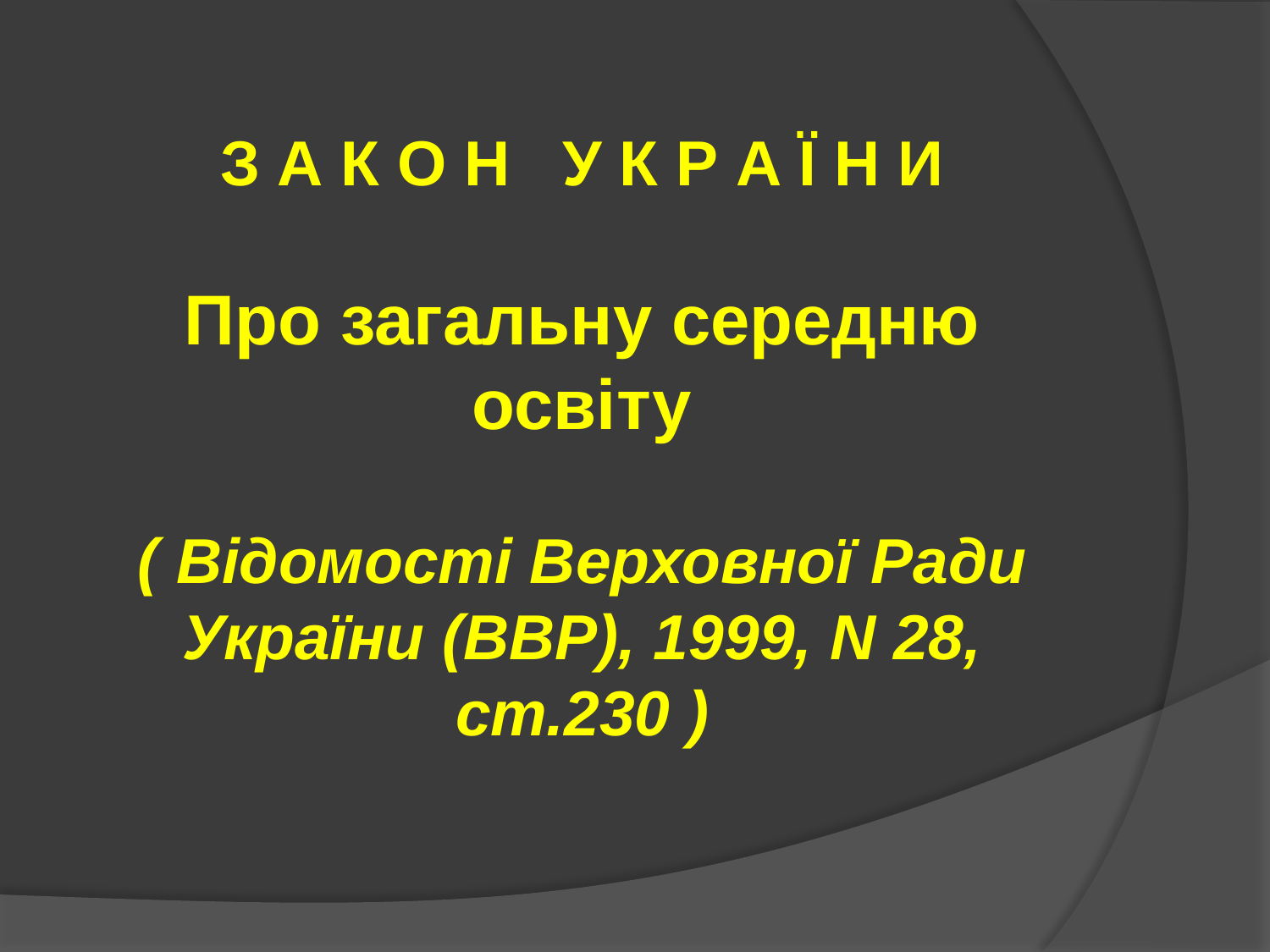

# З А К О Н   У К Р А Ї Н И   Про загальну середню освіту   ( Відомості Верховної Ради України (ВВР), 1999, N 28, ст.230 )